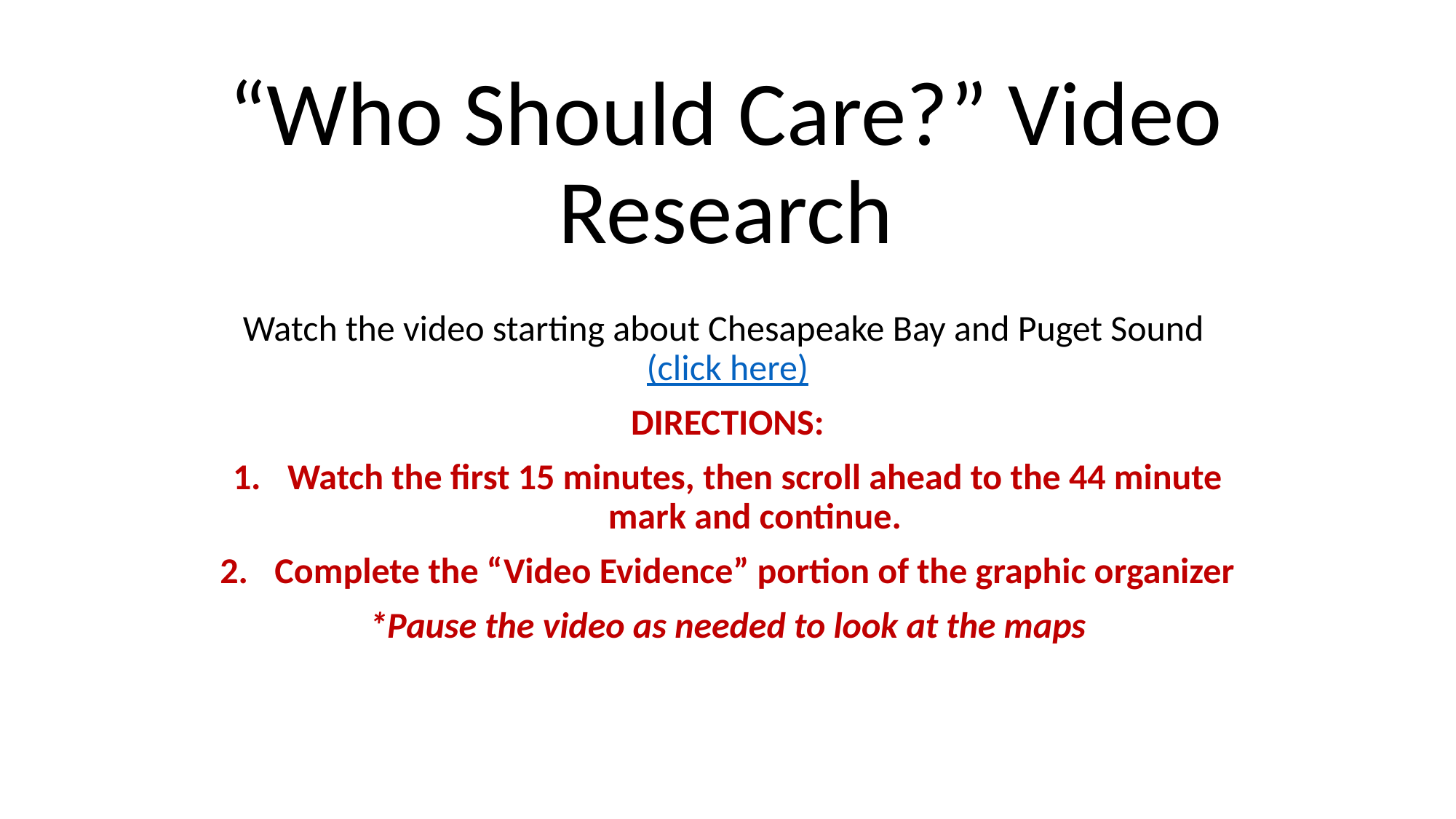

# “Who Should Care?” Video Research
Watch the video starting about Chesapeake Bay and Puget Sound
(click here)
DIRECTIONS:
Watch the first 15 minutes, then scroll ahead to the 44 minute mark and continue.
Complete the “Video Evidence” portion of the graphic organizer
*Pause the video as needed to look at the maps